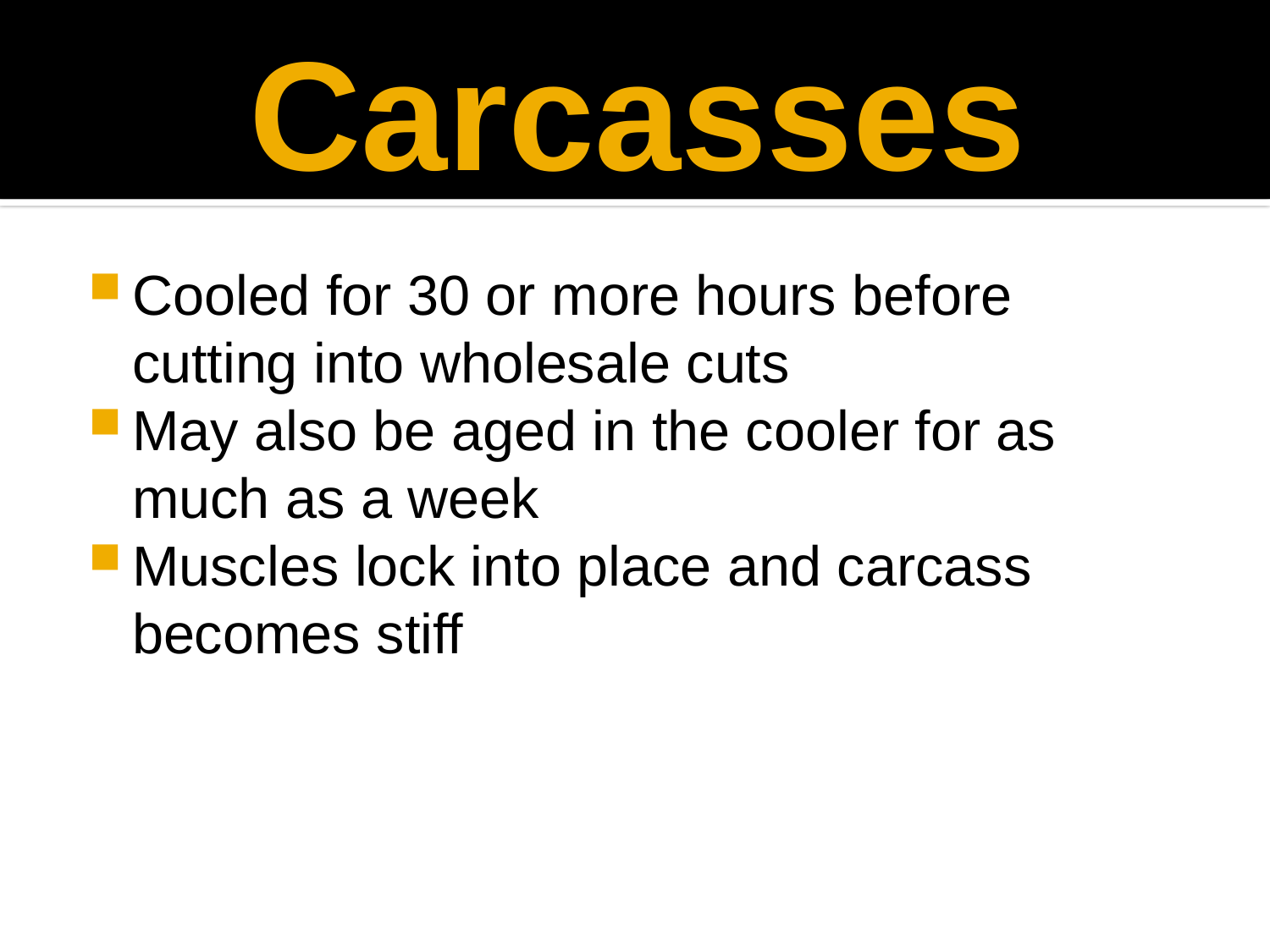

# Carcasses
Cooled for 30 or more hours before cutting into wholesale cuts
May also be aged in the cooler for as much as a week
Muscles lock into place and carcass becomes stiff